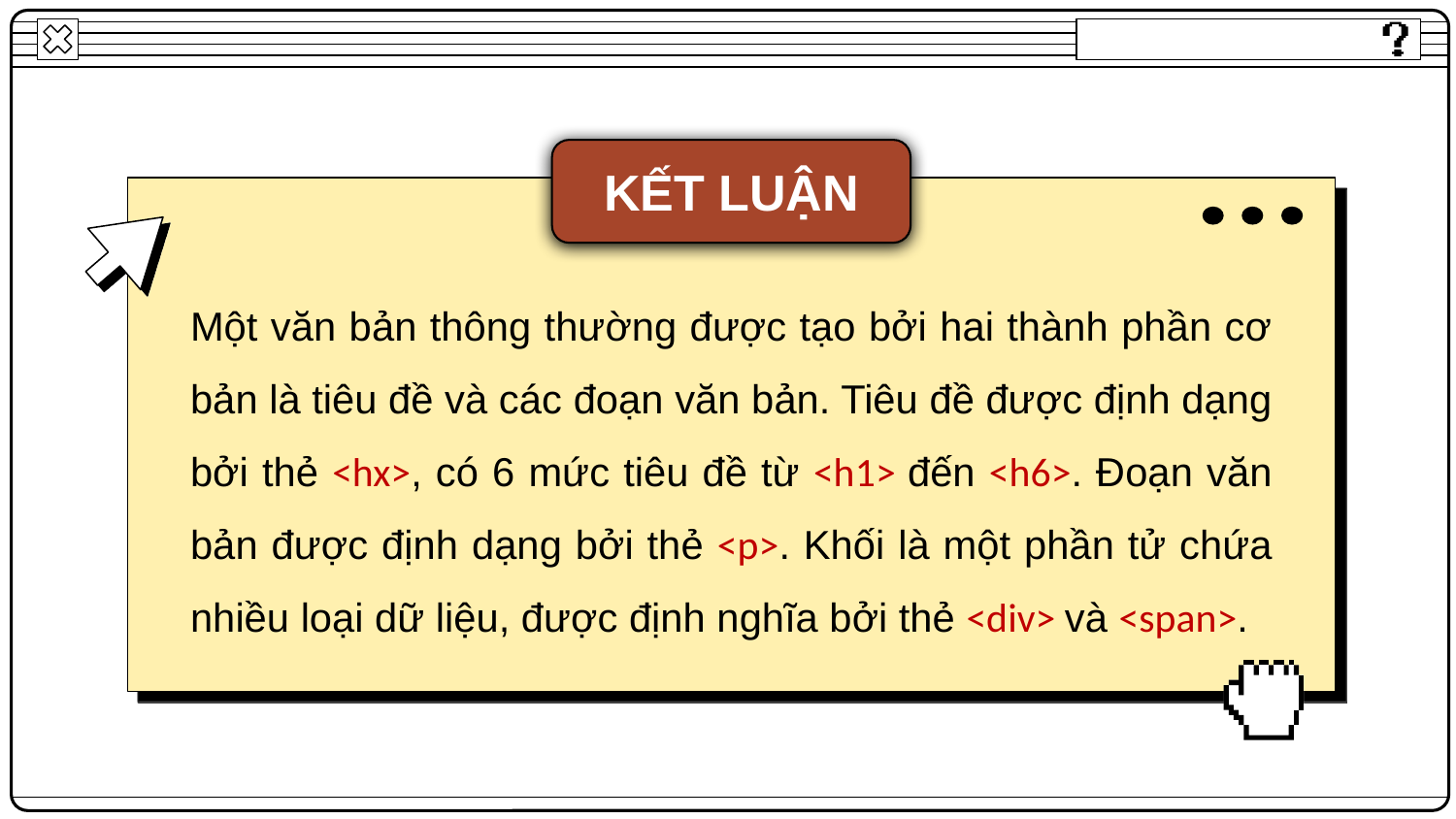

KẾT LUẬN

Một văn bản thông thường được tạo bởi hai thành phần cơ bản là tiêu đề và các đoạn văn bản. Tiêu đề được định dạng bởi thẻ <hx>, có 6 mức tiêu đề từ <h1> đến <h6>. Đoạn văn bản được định dạng bởi thẻ <p>. Khối là một phần tử chứa nhiều loại dữ liệu, được định nghĩa bởi thẻ <div> và <span>.